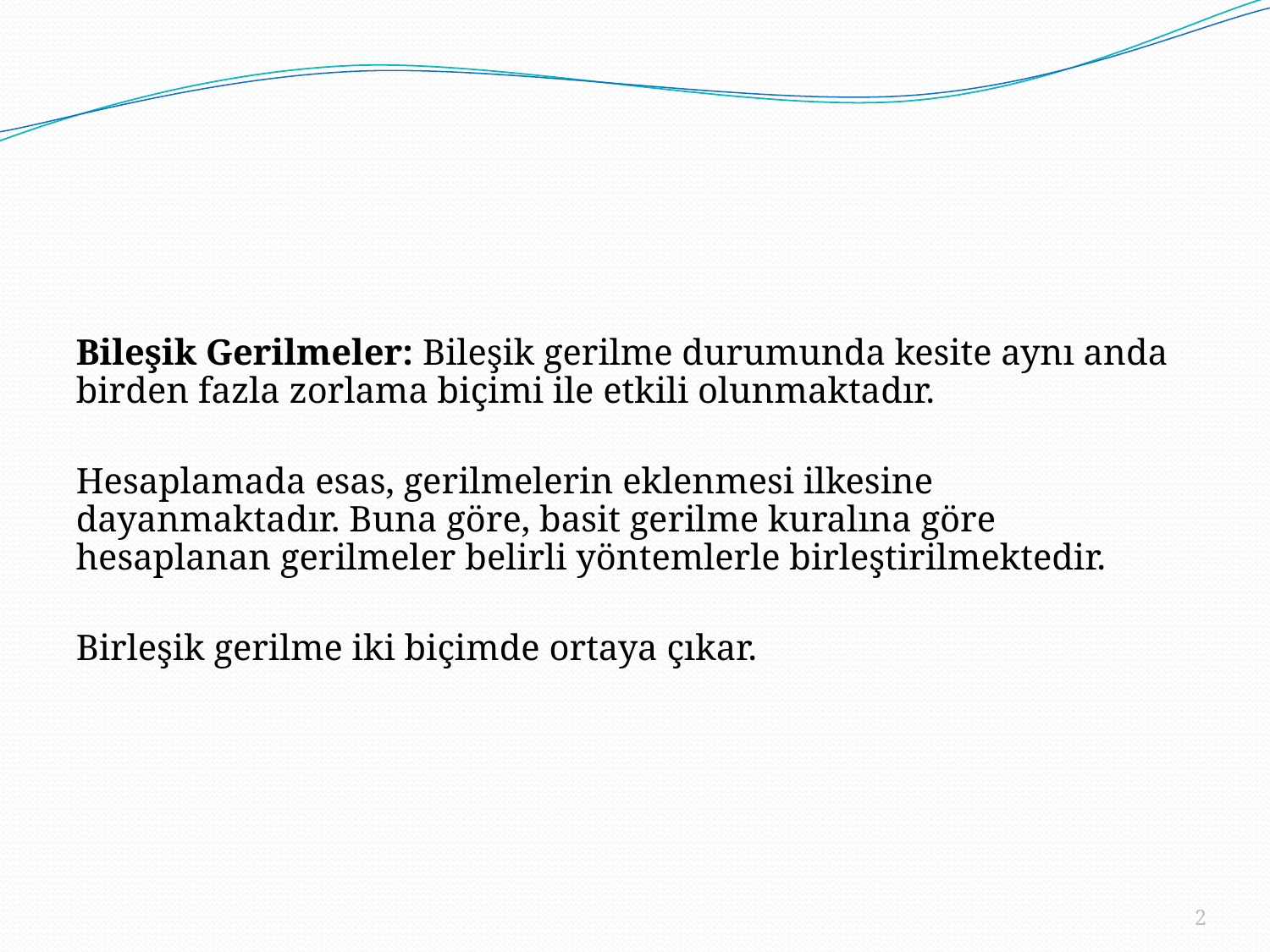

Bileşik Gerilmeler: Bileşik gerilme durumunda kesite aynı anda birden fazla zorlama biçimi ile etkili olunmaktadır.

Hesaplamada esas, gerilmelerin eklenmesi ilkesine dayanmaktadır. Buna göre, basit gerilme kuralına göre hesaplanan gerilmeler belirli yöntemlerle birleştirilmektedir.

Birleşik gerilme iki biçimde ortaya çıkar.
2